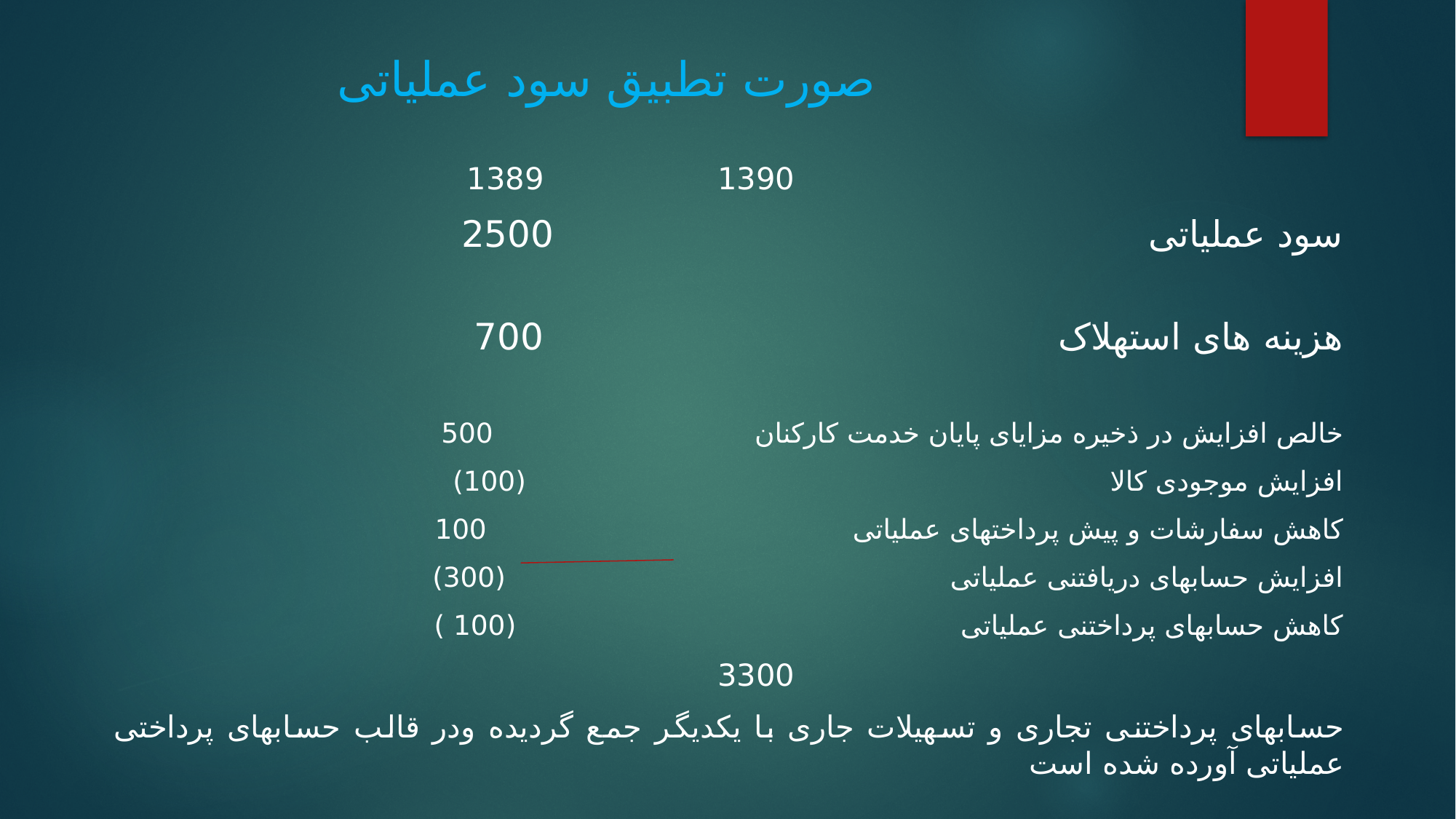

# صورت تطبیق سود عملیاتی
                                                         1390                  1389
سود عملیاتی                                                   2500
هزینه های استهلاک                                            700
خالص افزایش در ذخیره مزایای پایان خدمت کارکنان                              500
افزایش موجودی کالا                                                                   (100)
کاهش سفارشات و پیش پرداختهای عملیاتی                                          100
افزایش حسابهای دریافتنی عملیاتی                                                   (300)
کاهش حسابهای پرداختنی عملیاتی                                                   (100 )
                                                         3300
حسابهای پرداختنی تجاری و تسهیلات جاری با یکدیگر جمع گردیده ودر قالب حسابهای پرداختی عملیاتی آورده شده است